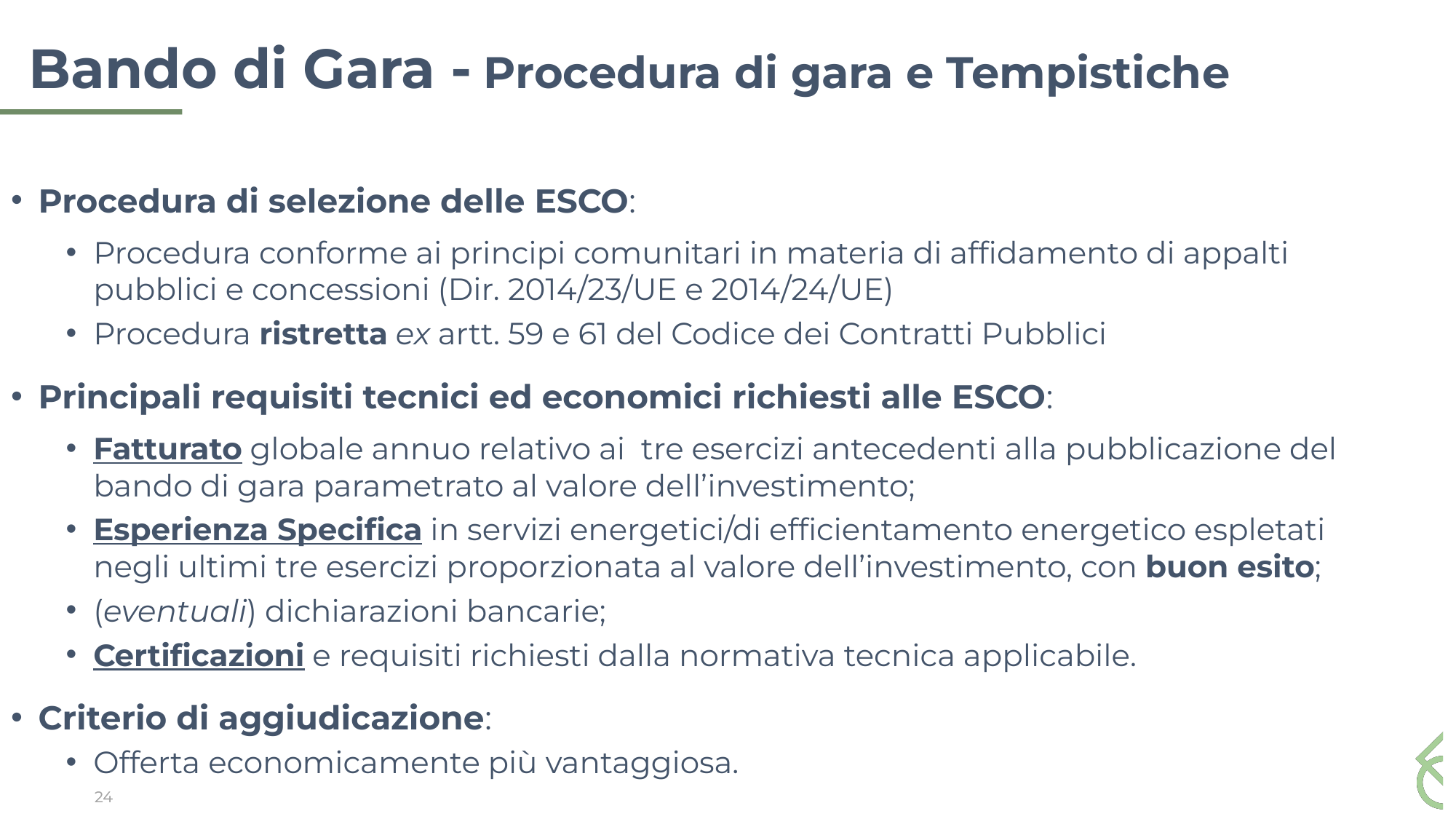

# Bando di Gara - Procedura di gara e Tempistiche
Procedura di selezione delle ESCO:
Procedura conforme ai principi comunitari in materia di affidamento di appalti pubblici e concessioni (Dir. 2014/23/UE e 2014/24/UE)
Procedura ristretta ex artt. 59 e 61 del Codice dei Contratti Pubblici
Principali requisiti tecnici ed economici richiesti alle ESCO:
Fatturato globale annuo relativo ai  tre esercizi antecedenti alla pubblicazione del bando di gara parametrato al valore dell’investimento;
Esperienza Specifica in servizi energetici/di efficientamento energetico espletati negli ultimi tre esercizi proporzionata al valore dell’investimento, con buon esito;
(eventuali) dichiarazioni bancarie;
Certificazioni e requisiti richiesti dalla normativa tecnica applicabile.
Criterio di aggiudicazione:
Offerta economicamente più vantaggiosa.